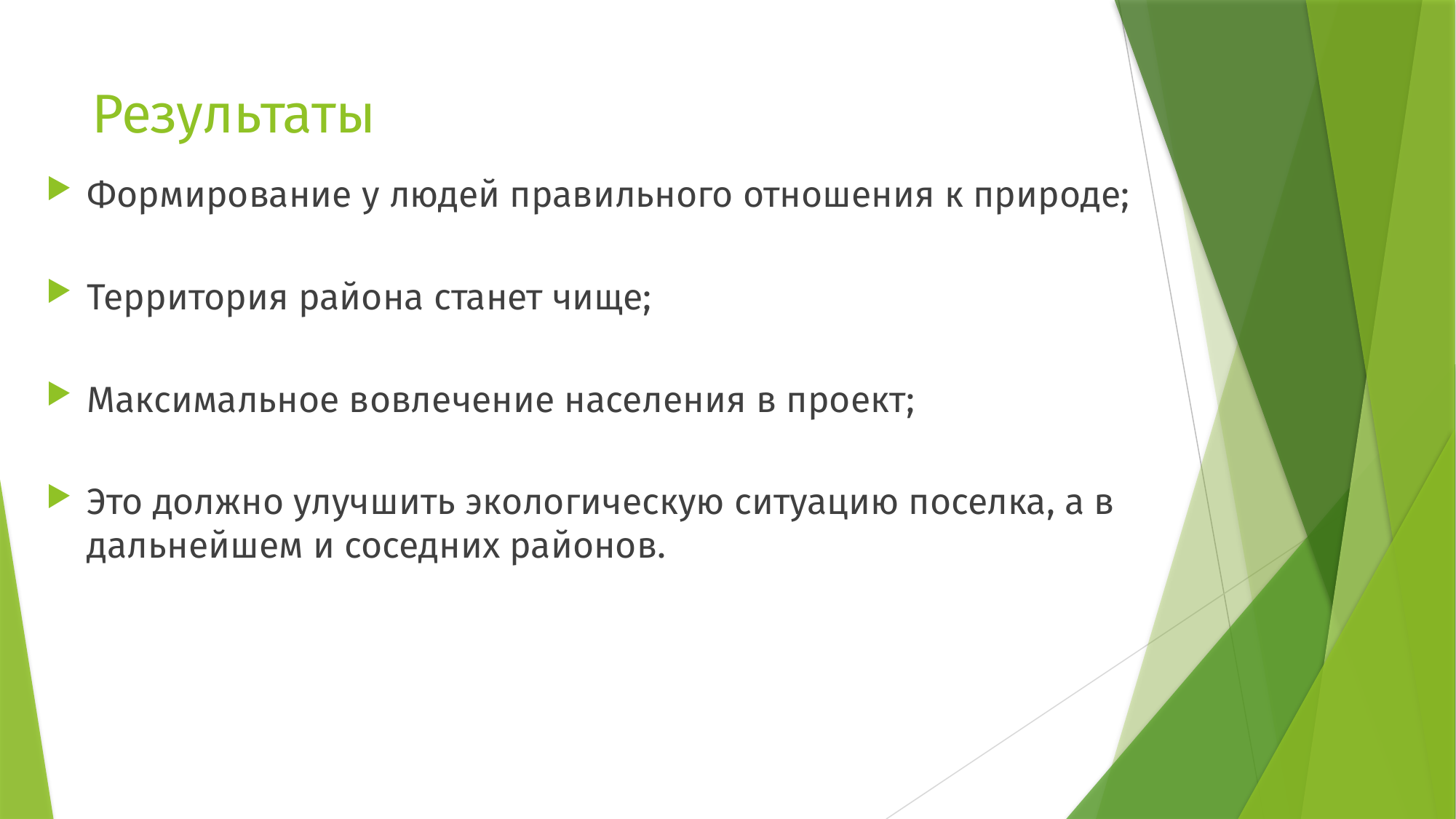

# Результаты
Формирование у людей правильного отношения к природе;
Территория района станет чище;
Максимальное вовлечение населения в проект;
Это должно улучшить экологическую ситуацию поселка, а в дальнейшем и соседних районов.